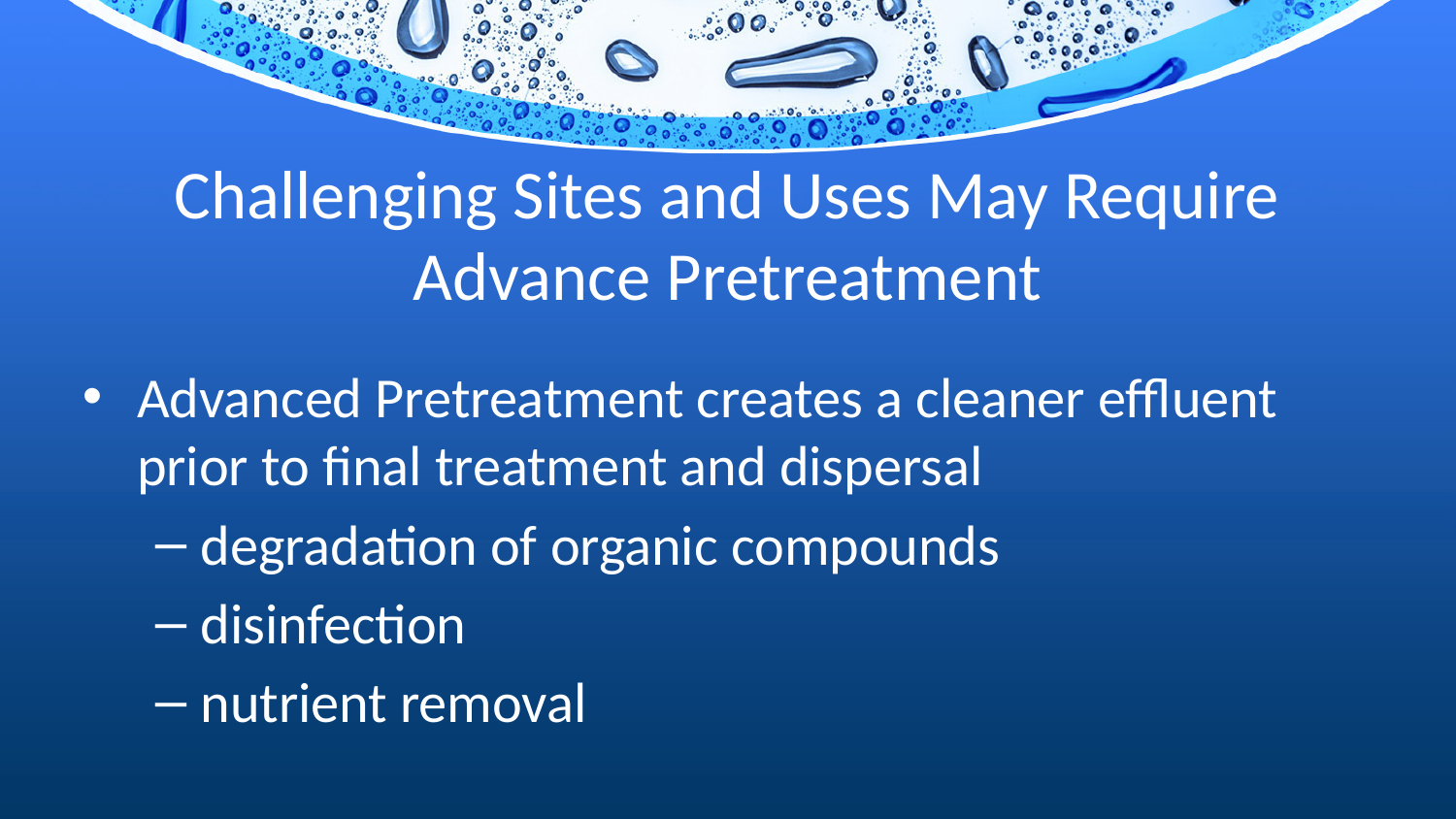

# Challenging Sites and Uses May Require Advance Pretreatment
Advanced Pretreatment creates a cleaner effluent prior to final treatment and dispersal
degradation of organic compounds
disinfection
nutrient removal